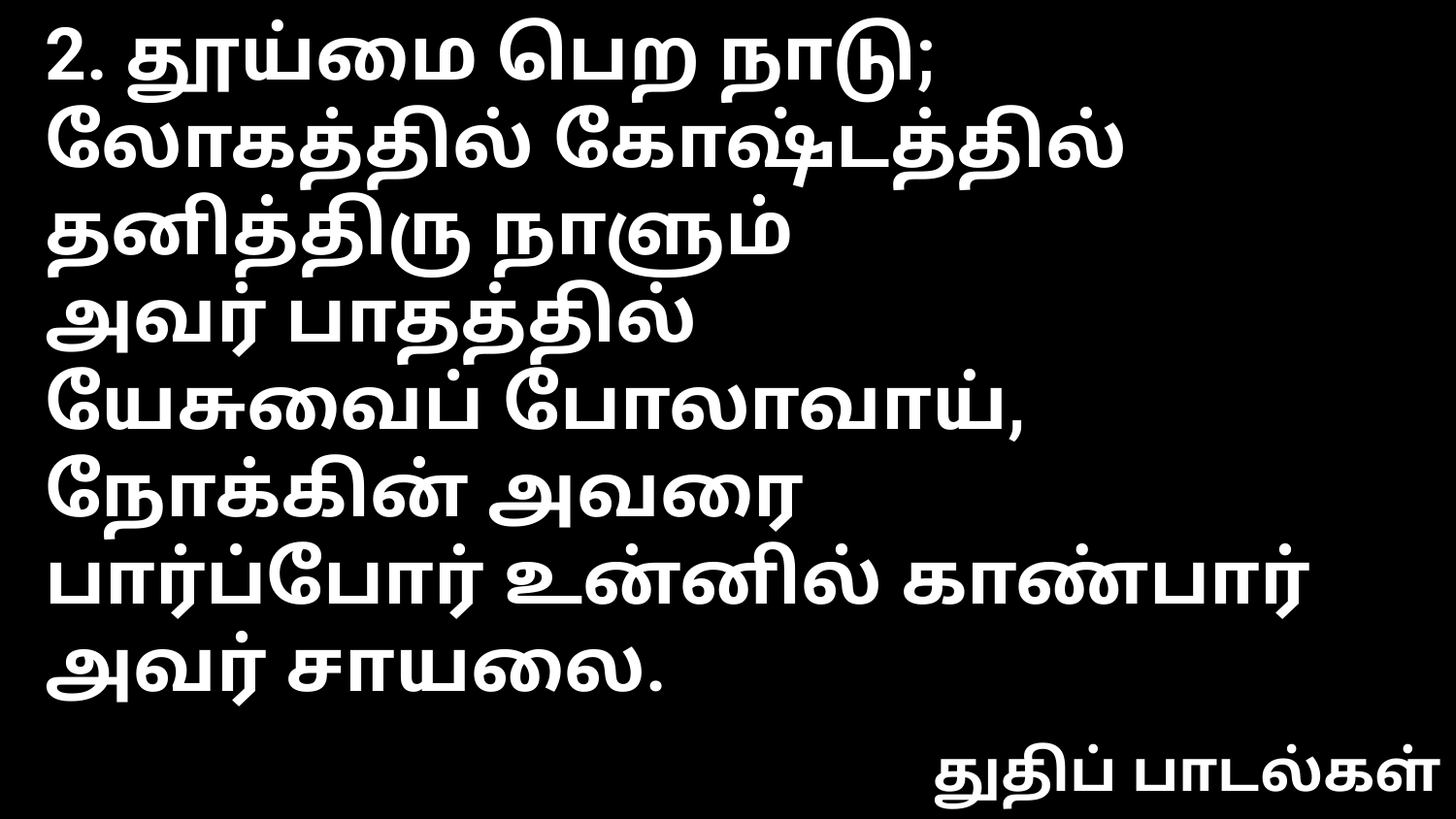

2. தூய்மை பெற நாடு;
லோகத்தில் கோஷ்டத்தில்
தனித்திரு நாளும்
அவர் பாதத்தில்
யேசுவைப் போலாவாய்,
நோக்கின் அவரை
பார்ப்போர் உன்னில் காண்பார்
அவர் சாயலை.

துதிப் பாடல்கள்